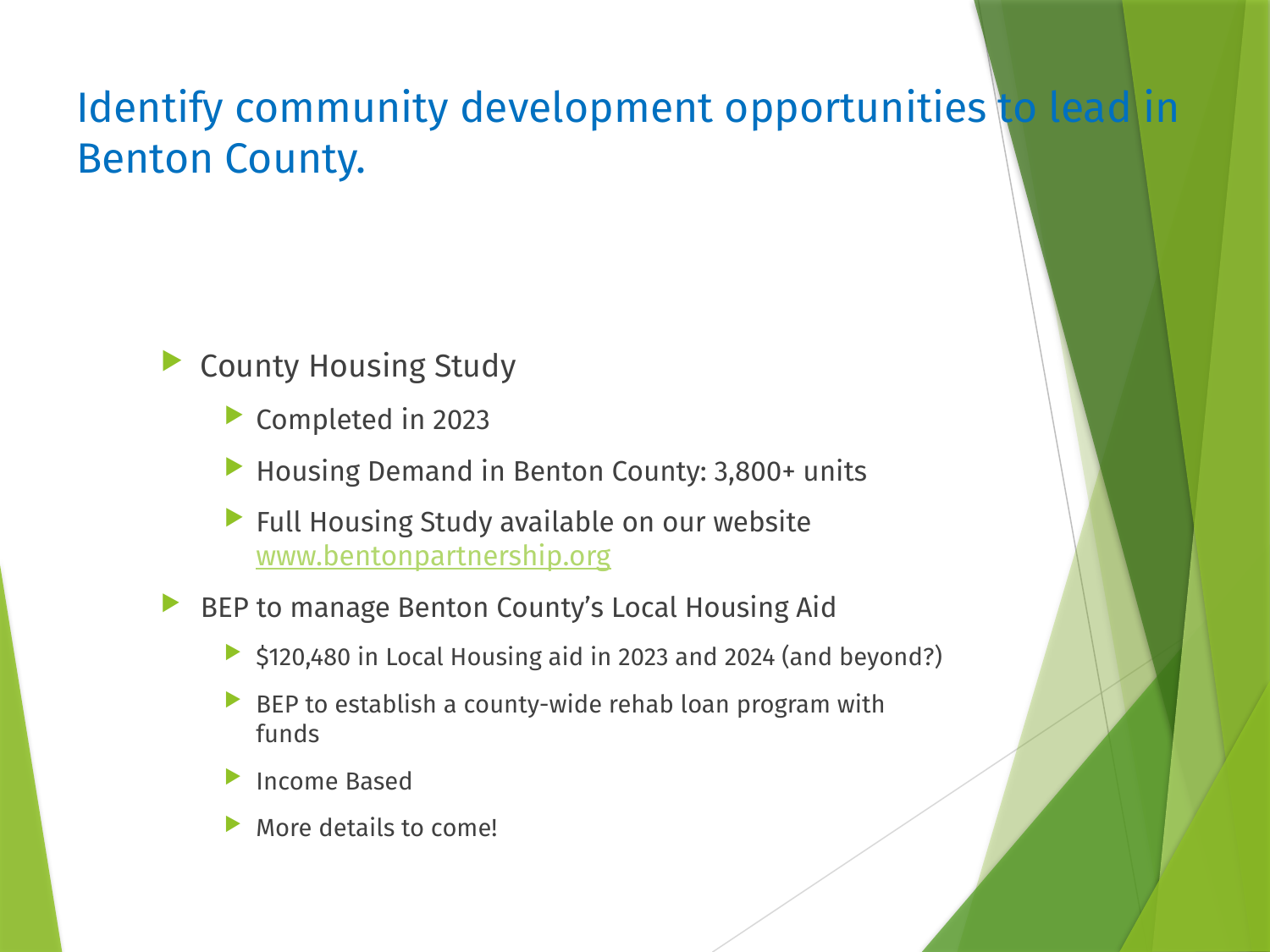

# Identify community development opportunities to lead in Benton County.
County Housing Study
Completed in 2023
Housing Demand in Benton County: 3,800+ units
Full Housing Study available on our website www.bentonpartnership.org
BEP to manage Benton County’s Local Housing Aid
$120,480 in Local Housing aid in 2023 and 2024 (and beyond?)
BEP to establish a county-wide rehab loan program with funds
Income Based
More details to come!